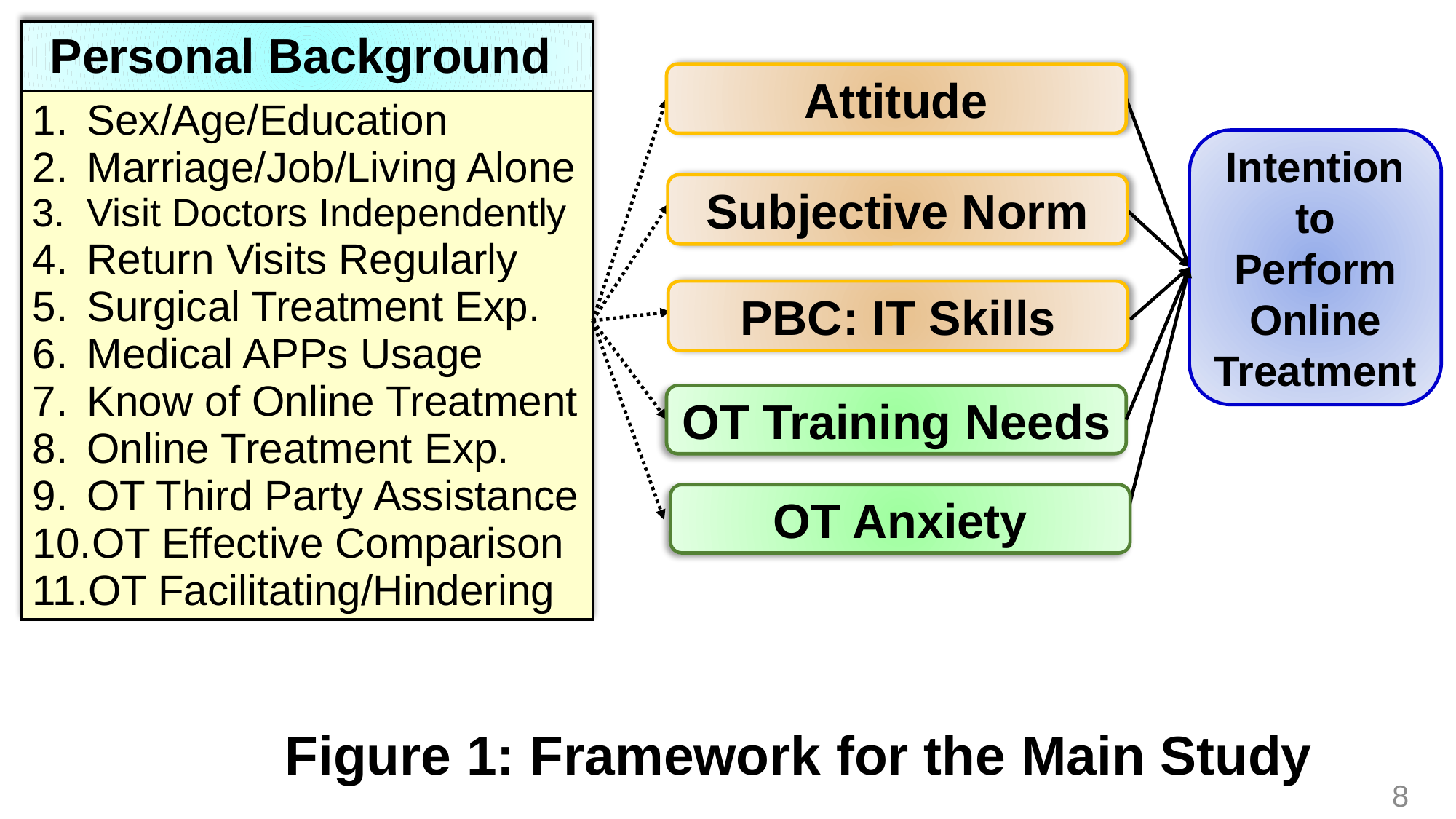

| Personal Background |
| --- |
| Sex/Age/Education Marriage/Job/Living Alone Visit Doctors Independently Return Visits Regularly Surgical Treatment Exp. Medical APPs Usage Know of Online Treatment Online Treatment Exp. OT Third Party Assistance OT Effective Comparison OT Facilitating/Hindering |
Attitude
Intention to Perform Online Treatment
OT Training Needs
Subjective Norm
PBC: IT Skills
OT Anxiety
Figure 1: Framework for the Main Study
8